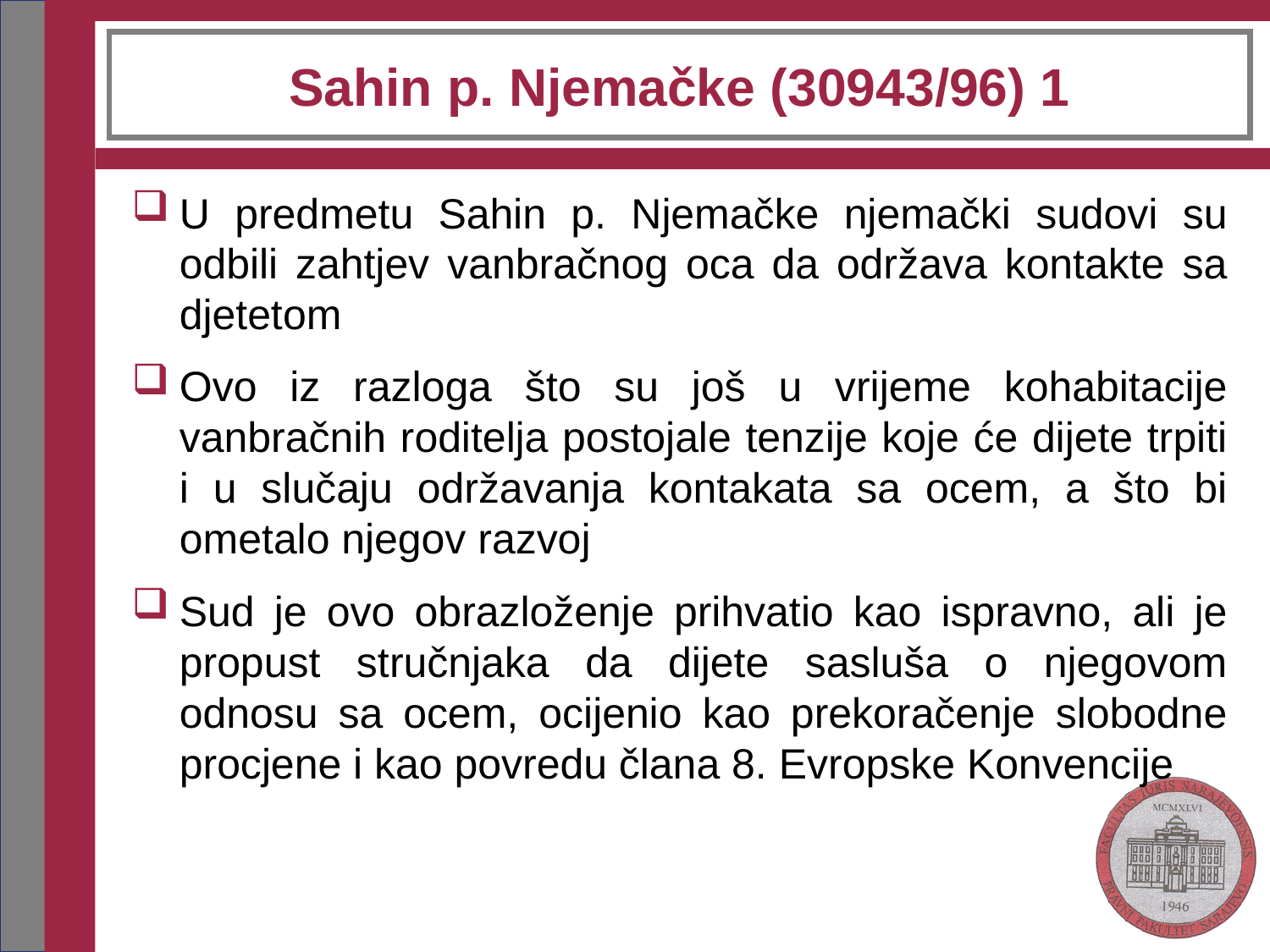

# Sahin p. Njemačke (30943/96) 1
U predmetu Sahin p. Njemačke njemački sudovi su odbili zahtjev vanbračnog oca da održava kontakte sa djetetom
Ovo iz razloga što su još u vrijeme kohabitacije vanbračnih roditelja postojale tenzije koje će dijete trpiti i u slučaju održavanja kontakata sa ocem, a što bi ometalo njegov razvoj
Sud je ovo obrazloženje prihvatio kao ispravno, ali je propust stručnjaka da dijete sasluša o njegovom odnosu sa ocem, ocijenio kao prekoračenje slobodne procjene i kao povredu člana 8. Evropske Konvencije